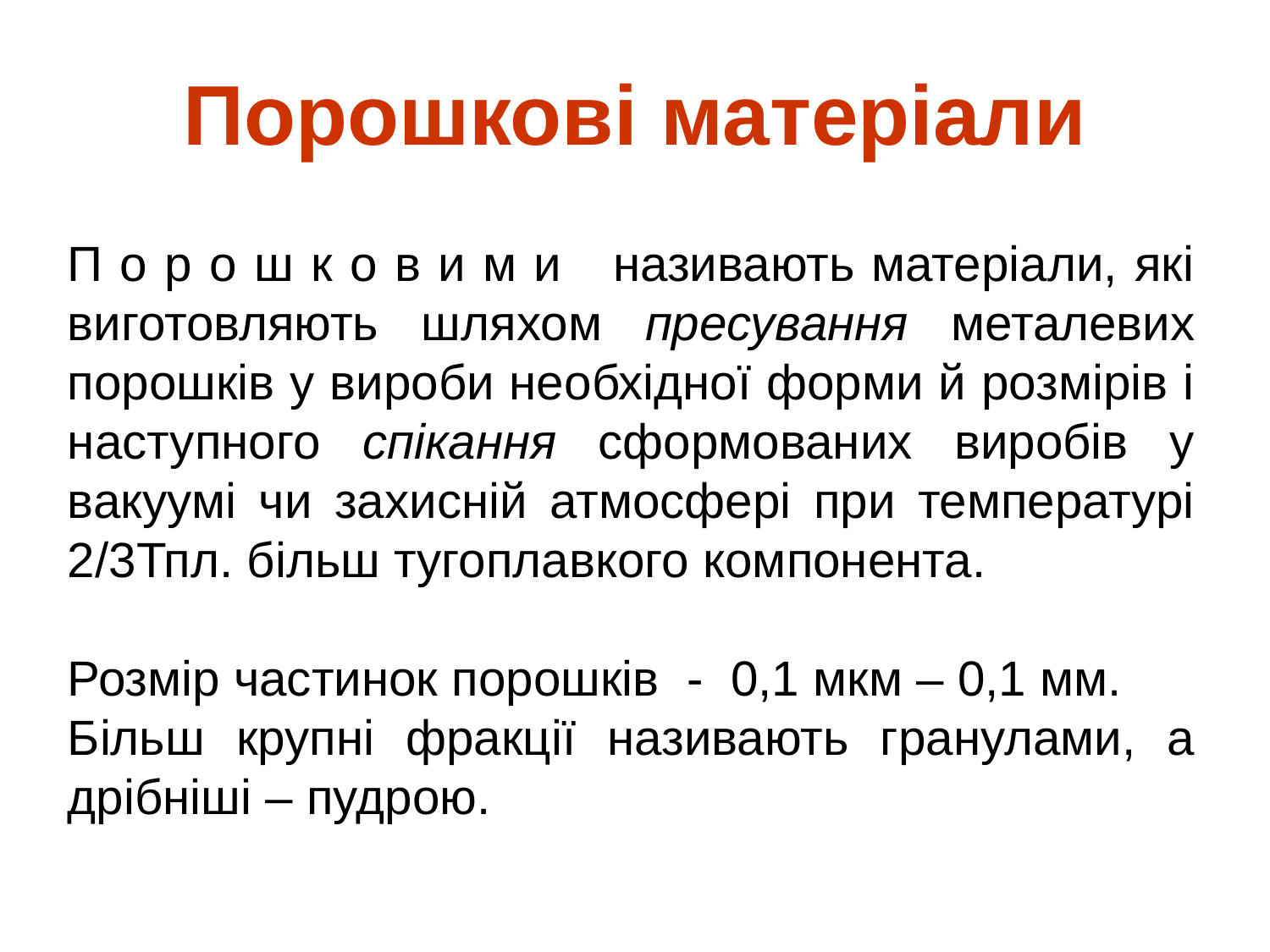

# Порошкові матеріали
П о р о ш к о в и м и   називають матеріали, які виготовляють шляхом пресування металевих порошків у вироби необхідної форми й розмірів і наступного спікання сформованих виробів у вакуумі чи захисній атмосфері при температурі 2/3Тпл. більш тугоплавкого компонента.

Розмір частинок порошків  -  0,1 мкм – 0,1 мм.
Більш крупні фракції називають гранулами, а дрібніші – пудрою.